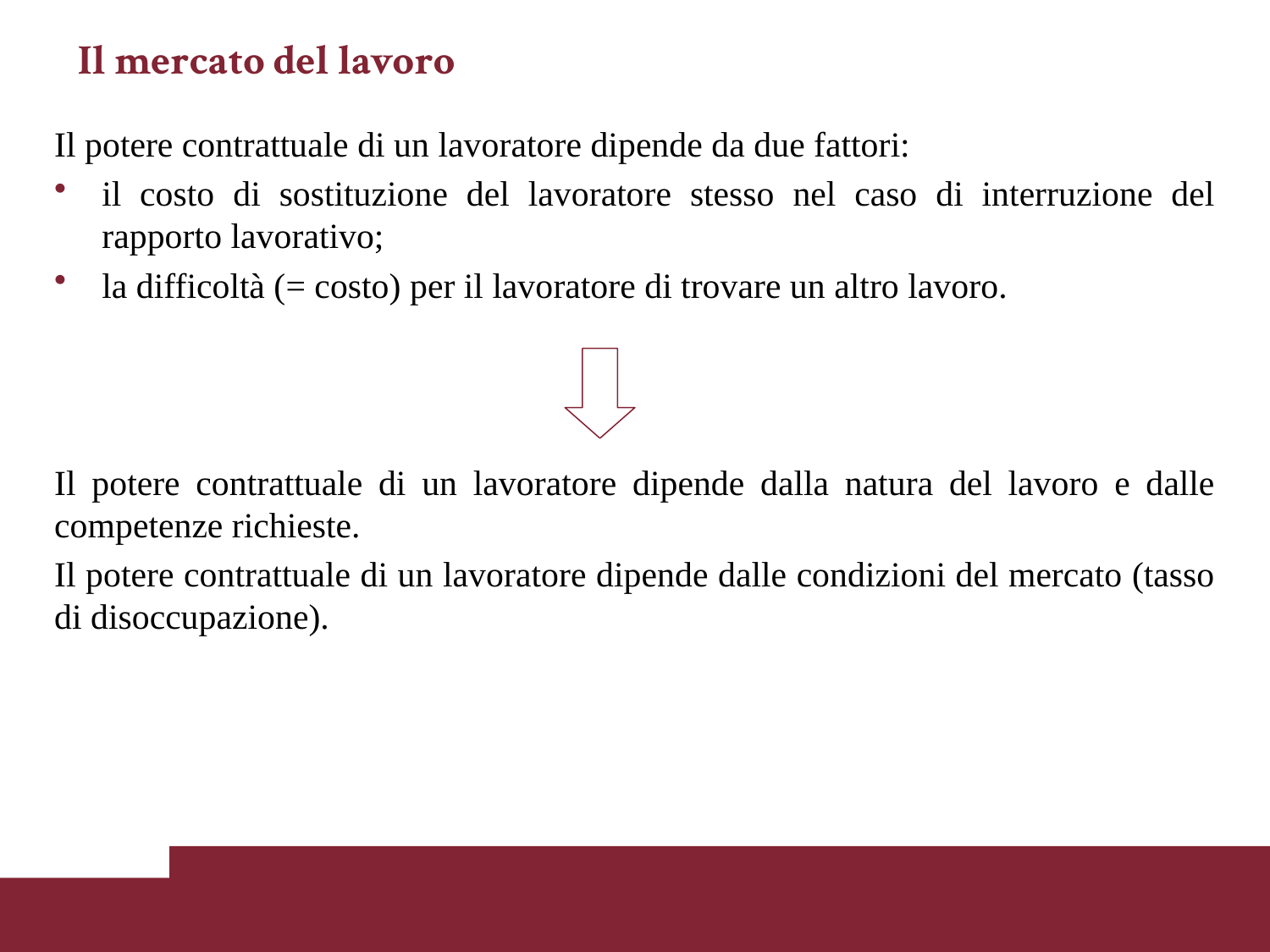

# Il mercato del lavoro

Il potere contrattuale di un lavoratore dipende da due fattori:
il costo di sostituzione del lavoratore stesso nel caso di interruzione del rapporto lavorativo;
la difficoltà (= costo) per il lavoratore di trovare un altro lavoro.

Il potere contrattuale di un lavoratore dipende dalla natura del lavoro e dalle competenze richieste.
Il potere contrattuale di un lavoratore dipende dalle condizioni del mercato (tasso di disoccupazione).